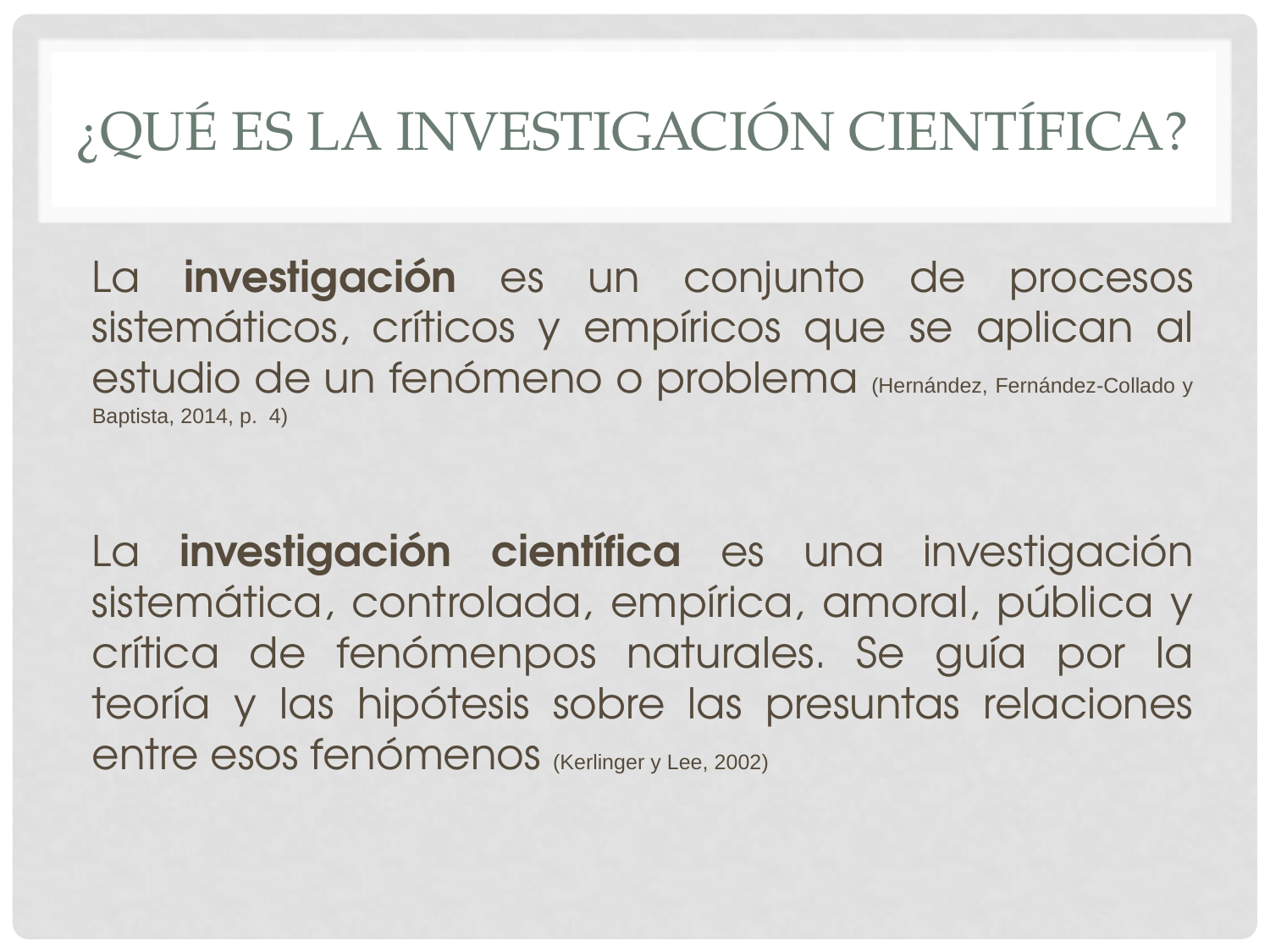

# ¿Qué es la investigación Científica?
La investigación es un conjunto de procesos sistemáticos, críticos y empíricos que se aplican al estudio de un fenómeno o problema (Hernández, Fernández-Collado y Baptista, 2014, p.  4)

La investigación científica es una investigación sistemática, controlada, empírica, amoral, pública y crítica de fenómenpos naturales. Se guía por la teoría y las hipótesis sobre las presuntas relaciones entre esos fenómenos (Kerlinger y Lee, 2002)